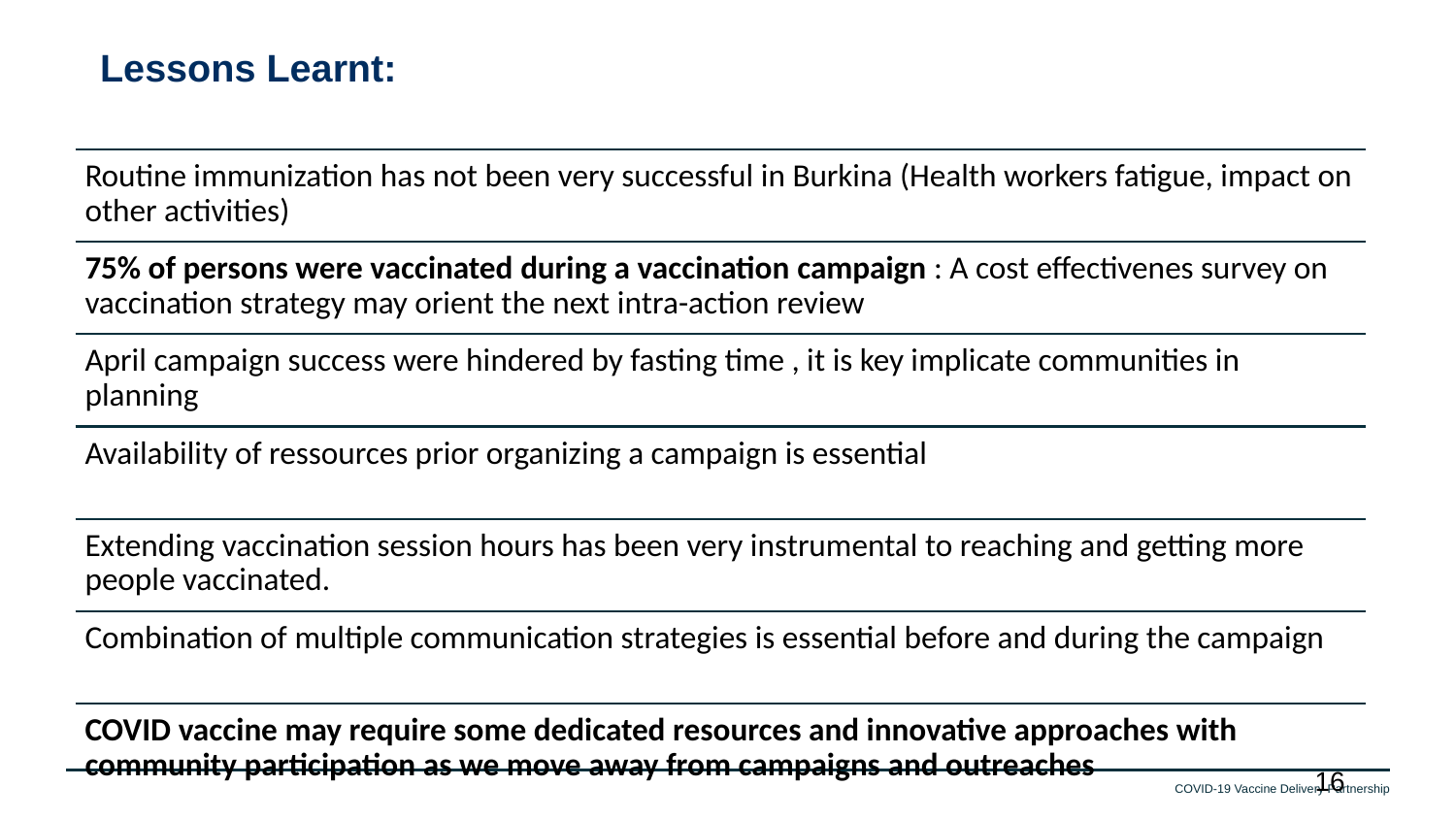

# Lessons Learnt:

Routine immunization has not been very successful in Burkina (Health workers fatigue, impact on other activities)

75% of persons were vaccinated during a vaccination campaign : A cost effectivenes survey on vaccination strategy may orient the next intra-action review

April campaign success were hindered by fasting time , it is key implicate communities in planning

Availability of ressources prior organizing a campaign is essential

Extending vaccination session hours has been very instrumental to reaching and getting more people vaccinated.

Combination of multiple communication strategies is essential before and during the campaign

COVID vaccine may require some dedicated resources and innovative approaches with community participation as we move away from campaigns and outreaches
16